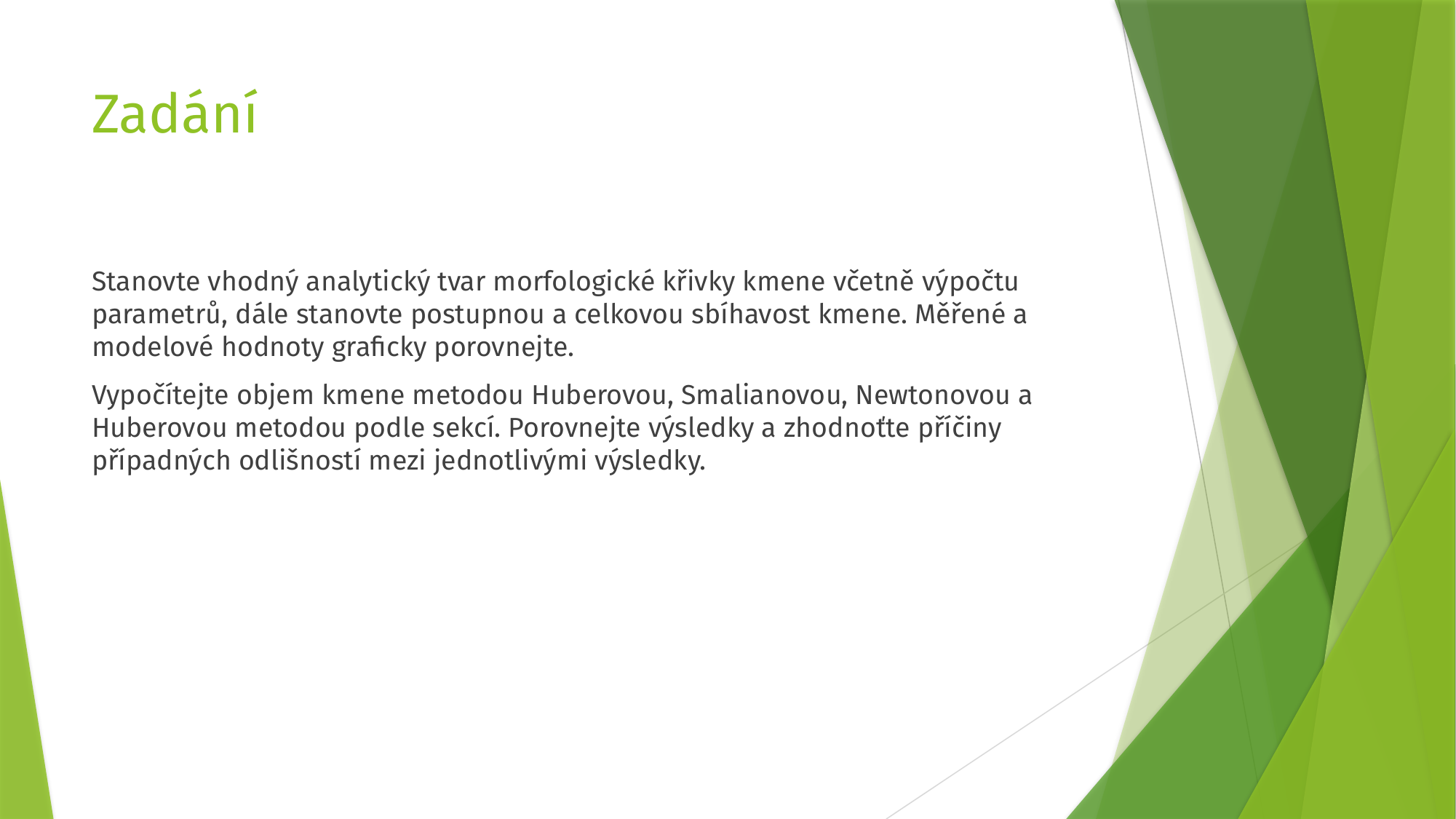

# Zadání
Stanovte vhodný analytický tvar morfologické křivky kmene včetně výpočtu parametrů, dále stanovte postupnou a celkovou sbíhavost kmene. Měřené a modelové hodnoty graficky porovnejte.
Vypočítejte objem kmene metodou Huberovou, Smalianovou, Newtonovou a Huberovou metodou podle sekcí. Porovnejte výsledky a zhodnoťte příčiny případných odlišností mezi jednotlivými výsledky.